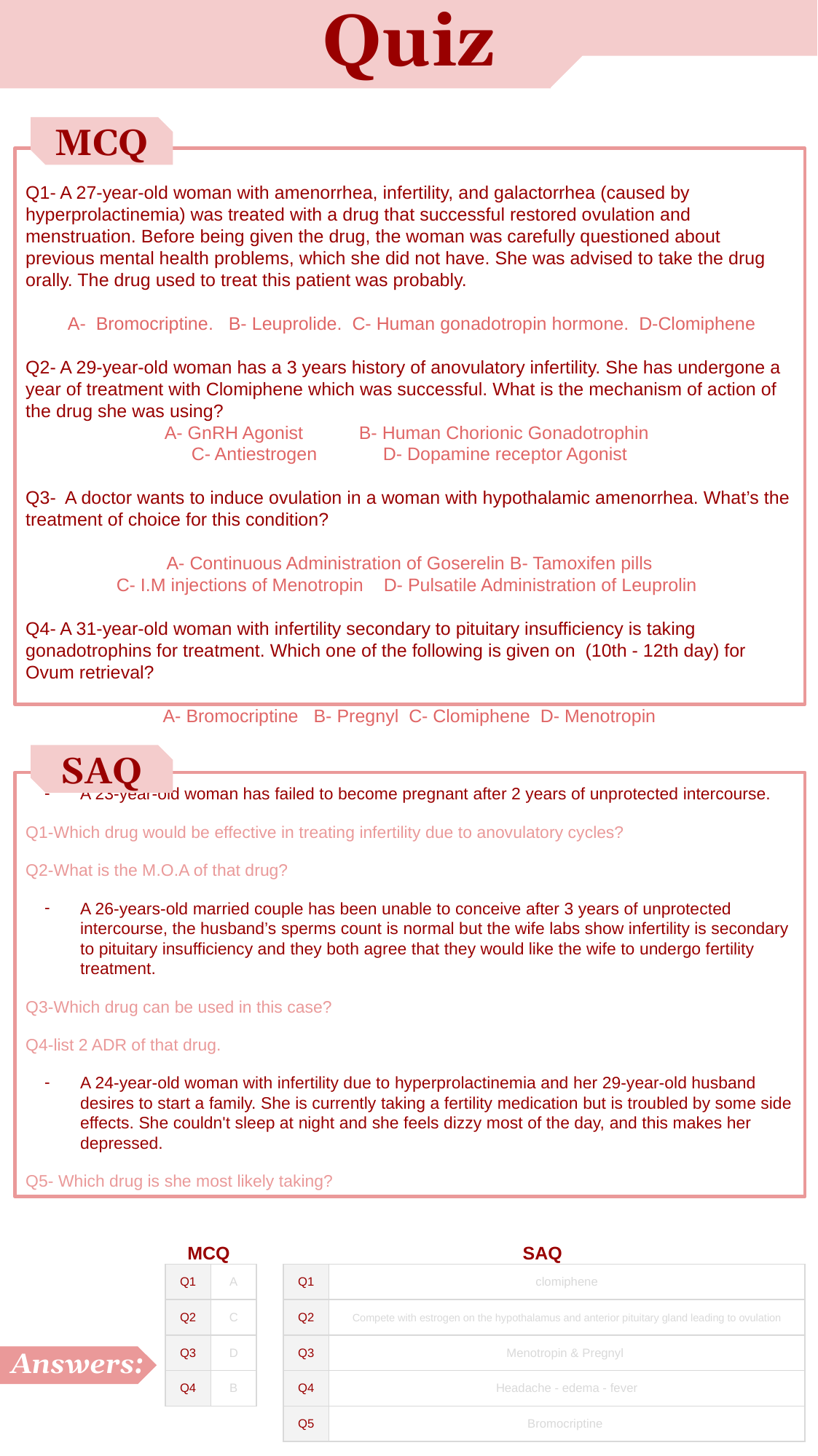

Quiz

MCQ

Q1- A 27-year-old woman with amenorrhea, infertility, and galactorrhea (caused by hyperprolactinemia) was treated with a drug that successful restored ovulation and menstruation. Before being given the drug, the woman was carefully questioned about previous mental health problems, which she did not have. She was advised to take the drug orally. The drug used to treat this patient was probably.

 A-  Bromocriptine.   B- Leuprolide.  C- Human gonadotropin hormone.  D-Clomiphene

Q2- A 29-year-old woman has a 3 years history of anovulatory infertility. She has undergone a year of treatment with Clomiphene which was successful. What is the mechanism of action of the drug she was using?
A- GnRH Agonist           B- Human Chorionic Gonadotrophin
C- Antiestrogen             D- Dopamine receptor Agonist

Q3-  A doctor wants to induce ovulation in a woman with hypothalamic amenorrhea. What’s the treatment of choice for this condition?

A- Continuous Administration of Goserelin B- Tamoxifen pills
C- I.M injections of Menotropin    D- Pulsatile Administration of Leuprolin

Q4- A 31-year-old woman with infertility secondary to pituitary insufficiency is taking gonadotrophins for treatment. Which one of the following is given on  (10th - 12th day) for Ovum retrieval?

A- Bromocriptine   B- Pregnyl  C- Clomiphene  D- Menotropin

SAQ
A 23-year-old woman has failed to become pregnant after 2 years of unprotected intercourse.
Q1-Which drug would be effective in treating infertility due to anovulatory cycles?
Q2-What is the M.O.A of that drug?
A 26-years-old married couple has been unable to conceive after 3 years of unprotected intercourse, the husband’s sperms count is normal but the wife labs show infertility is secondary to pituitary insufficiency and they both agree that they would like the wife to undergo fertility treatment.
Q3-Which drug can be used in this case?
Q4-list 2 ADR of that drug.
A 24-year-old woman with infertility due to hyperprolactinemia and her 29-year-old husband desires to start a family. She is currently taking a fertility medication but is troubled by some side effects. She couldn't sleep at night and she feels dizzy most of the day, and this makes her depressed.
Q5- Which drug is she most likely taking?

MCQ
SAQ
| Q1 | A |
| --- | --- |
| Q2 | C |
| Q3 | D |
| Q4 | B |
| Q1 | clomiphene |
| --- | --- |
| Q2 | Compete with estrogen on the hypothalamus and anterior pituitary gland leading to ovulation |
| Q3 | Menotropin & Pregnyl |
| Q4 | Headache - edema - fever |
| Q5 | Bromocriptine |
Answers: